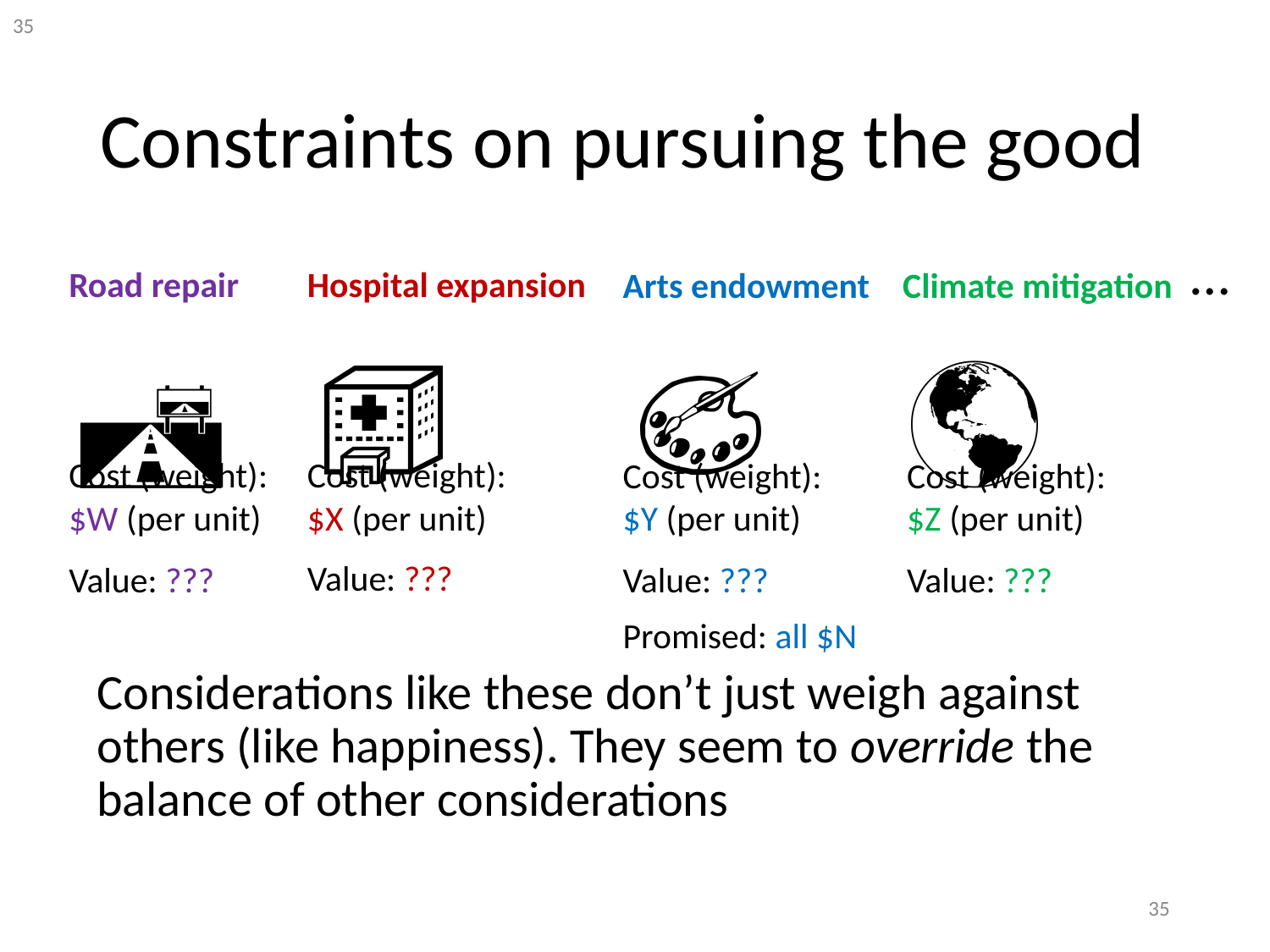

# Constraints on pursuing the good
…
Road repair
Hospital expansion
Arts endowment
Climate mitigation
🛣️
🎨
🏥
🌎
Cost (weight):
$W (per unit)
Cost (weight):
$X (per unit)
Cost (weight):
$Y (per unit)
Cost (weight):
$Z (per unit)
Value: ???
Value: ???
Value: ???
Value: ???
Promised: all $N
Considerations like these don’t just weigh against others (like happiness). They seem to override the balance of other considerations
35